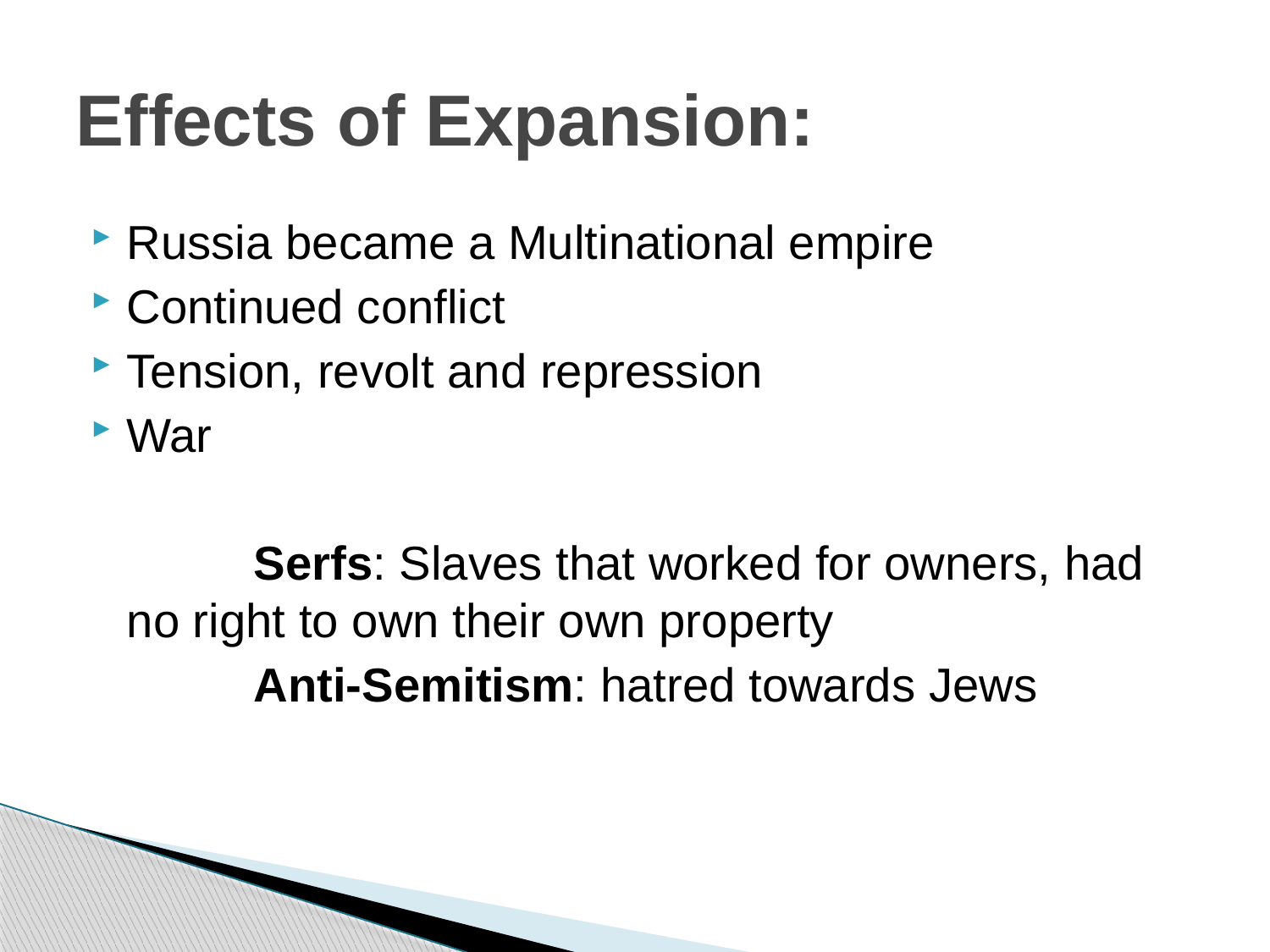

# Effects of Expansion:
Russia became a Multinational empire
Continued conflict
Tension, revolt and repression
War

		Serfs: Slaves that worked for owners, had no right to own their own property
		Anti-Semitism: hatred towards Jews